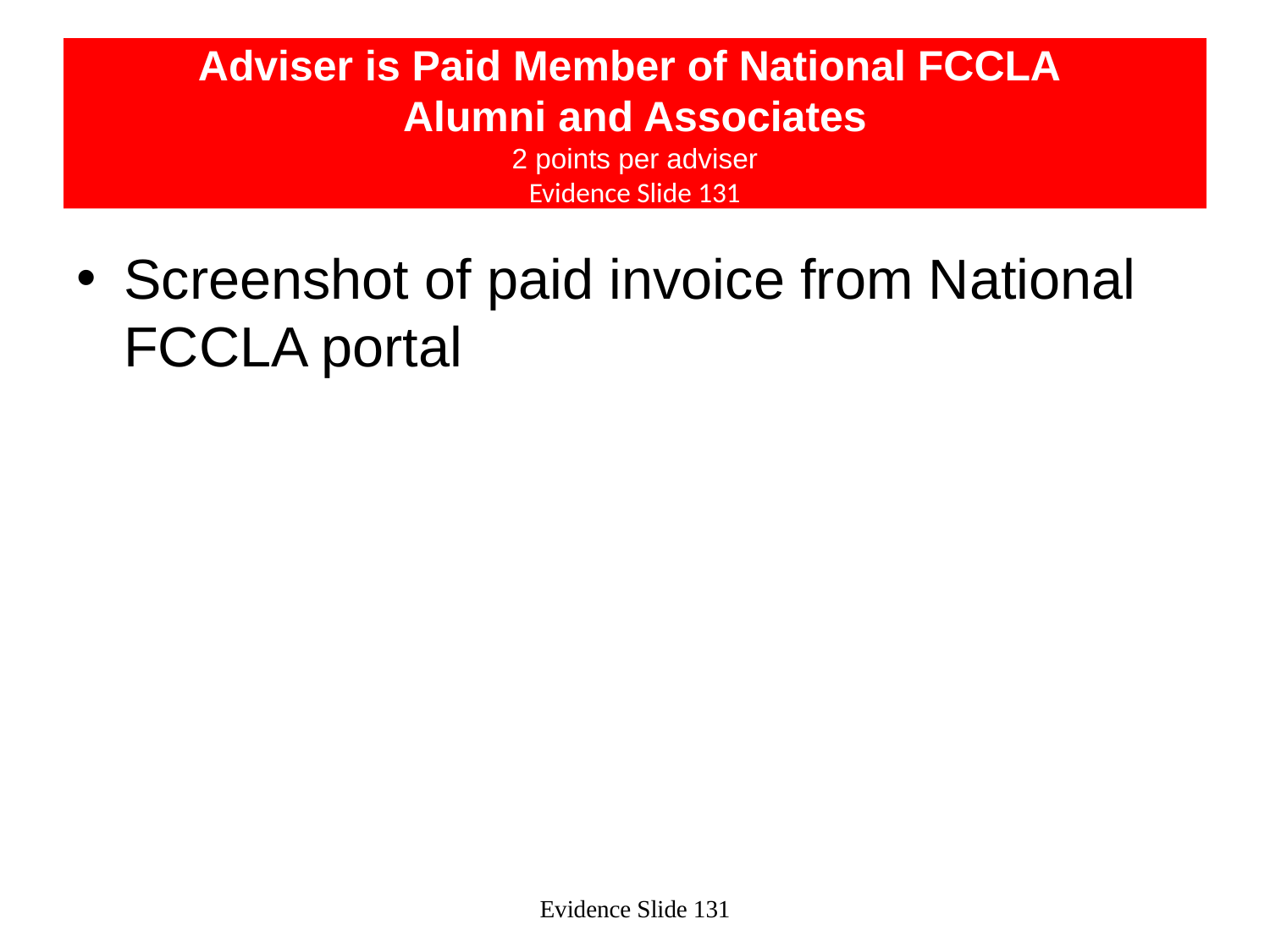

# Adviser is Paid Member of National FCCLA Alumni and Associates 2 points per adviser Evidence Slide 131
Screenshot of paid invoice from National FCCLA portal
Evidence Slide 131